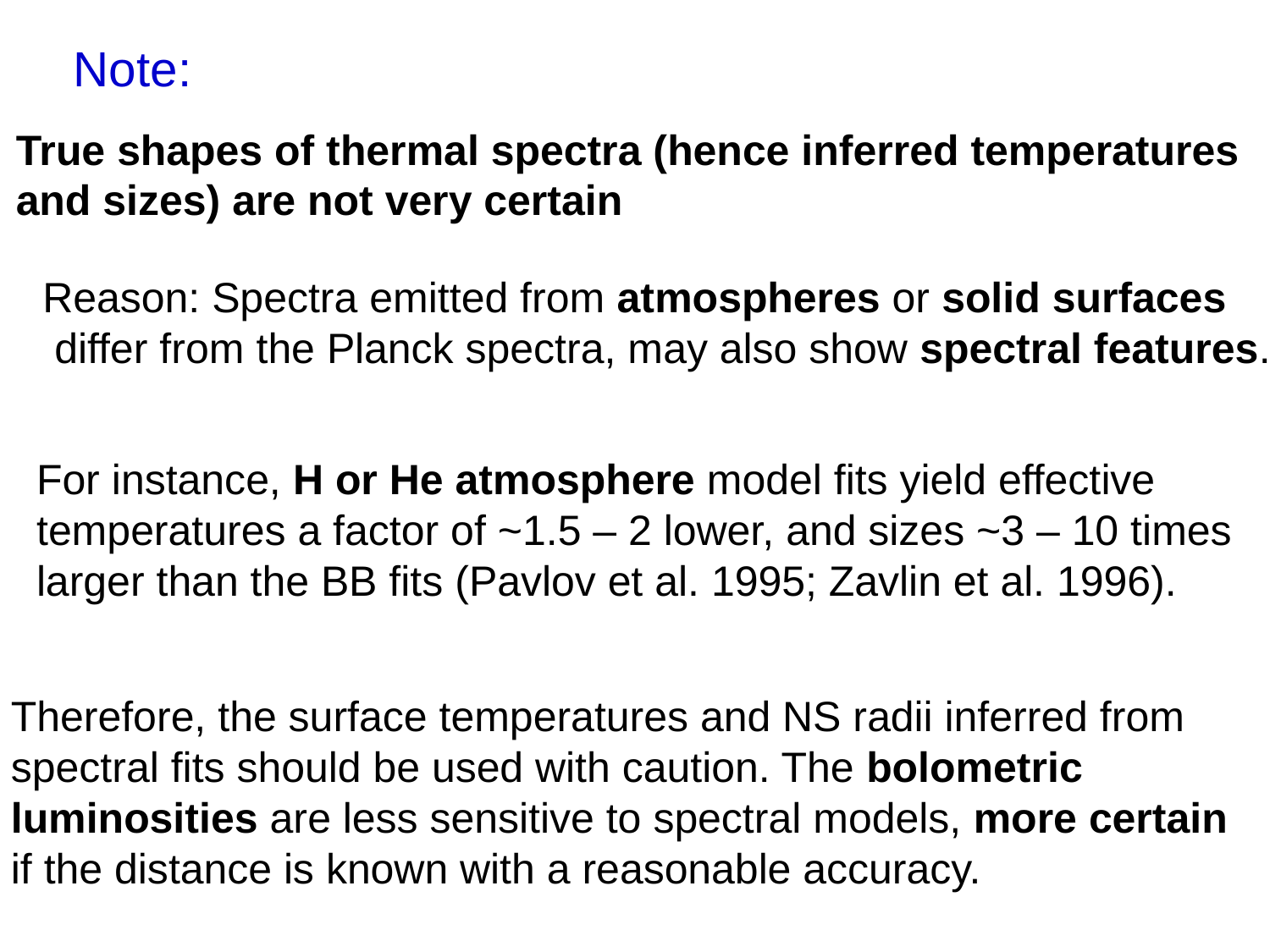

Note:
True shapes of thermal spectra (hence inferred temperatures
and sizes) are not very certain
Reason: Spectra emitted from atmospheres or solid surfaces
 differ from the Planck spectra, may also show spectral features.
For instance, H or He atmosphere model fits yield effective
temperatures a factor of ~1.5 – 2 lower, and sizes ~3 – 10 times
larger than the BB fits (Pavlov et al. 1995; Zavlin et al. 1996).
Therefore, the surface temperatures and NS radii inferred from
spectral fits should be used with caution. The bolometric
luminosities are less sensitive to spectral models, more certain
if the distance is known with a reasonable accuracy.